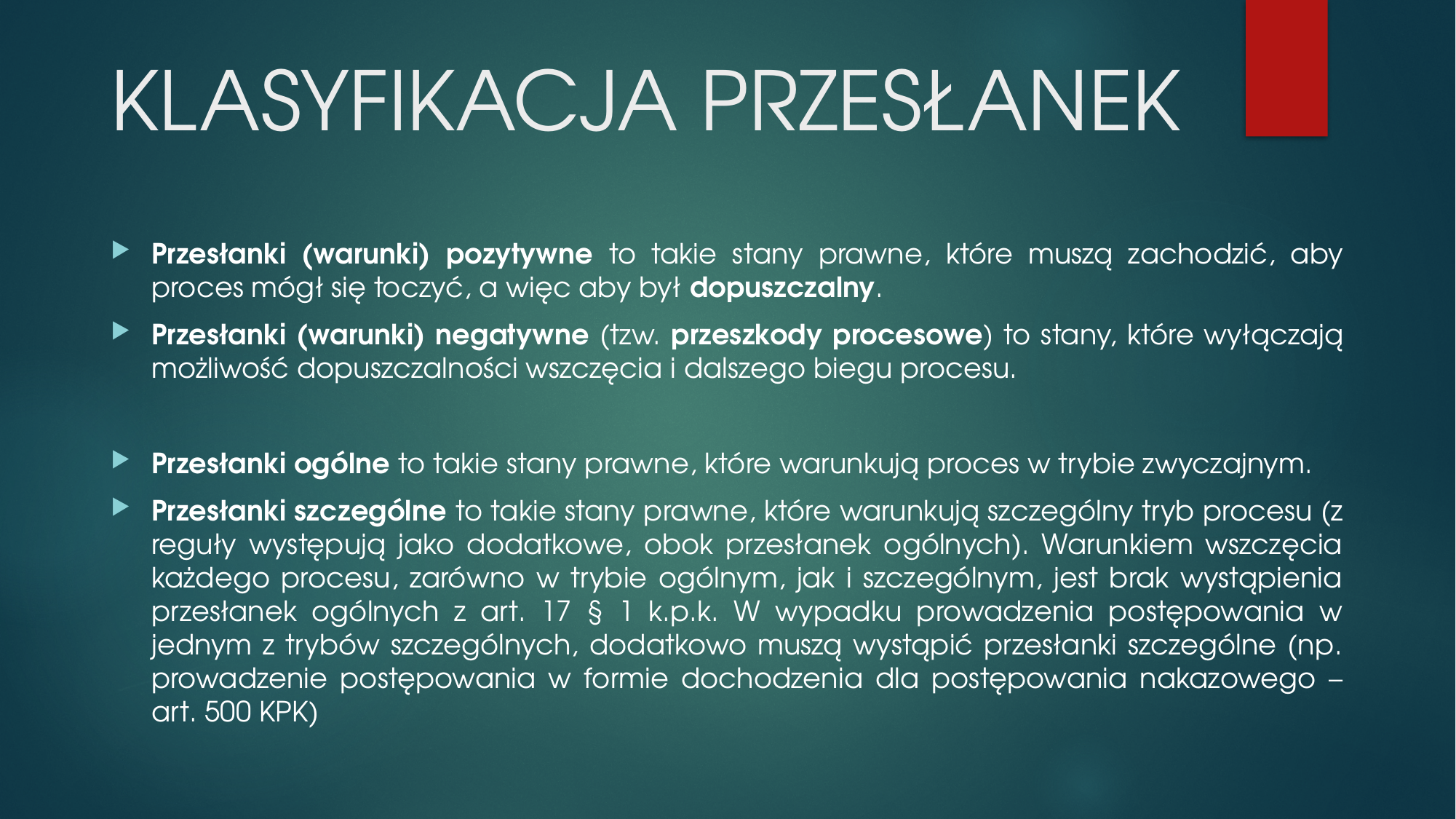

# KLASYFIKACJA PRZESŁANEK
Przesłanki (warunki) pozytywne to takie stany prawne, które muszą zachodzić, aby proces mógł się toczyć, a więc aby był dopuszczalny.
Przesłanki (warunki) negatywne (tzw. przeszkody procesowe) to stany, które wyłączają możliwość dopuszczalności wszczęcia i dalszego biegu procesu.

Przesłanki ogólne to takie stany prawne, które warunkują proces w trybie zwyczajnym.
Przesłanki szczególne to takie stany prawne, które warunkują szczególny tryb procesu (z reguły występują jako dodatkowe, obok przesłanek ogólnych). Warunkiem wszczęcia każdego procesu, zarówno w trybie ogólnym, jak i szczególnym, jest brak wystąpienia przesłanek ogólnych z art. 17 § 1 k.p.k. W wypadku prowadzenia postępowania w jednym z trybów szczególnych, dodatkowo muszą wystąpić przesłanki szczególne (np. prowadzenie postępowania w formie dochodzenia dla postępowania nakazowego – art. 500 KPK)